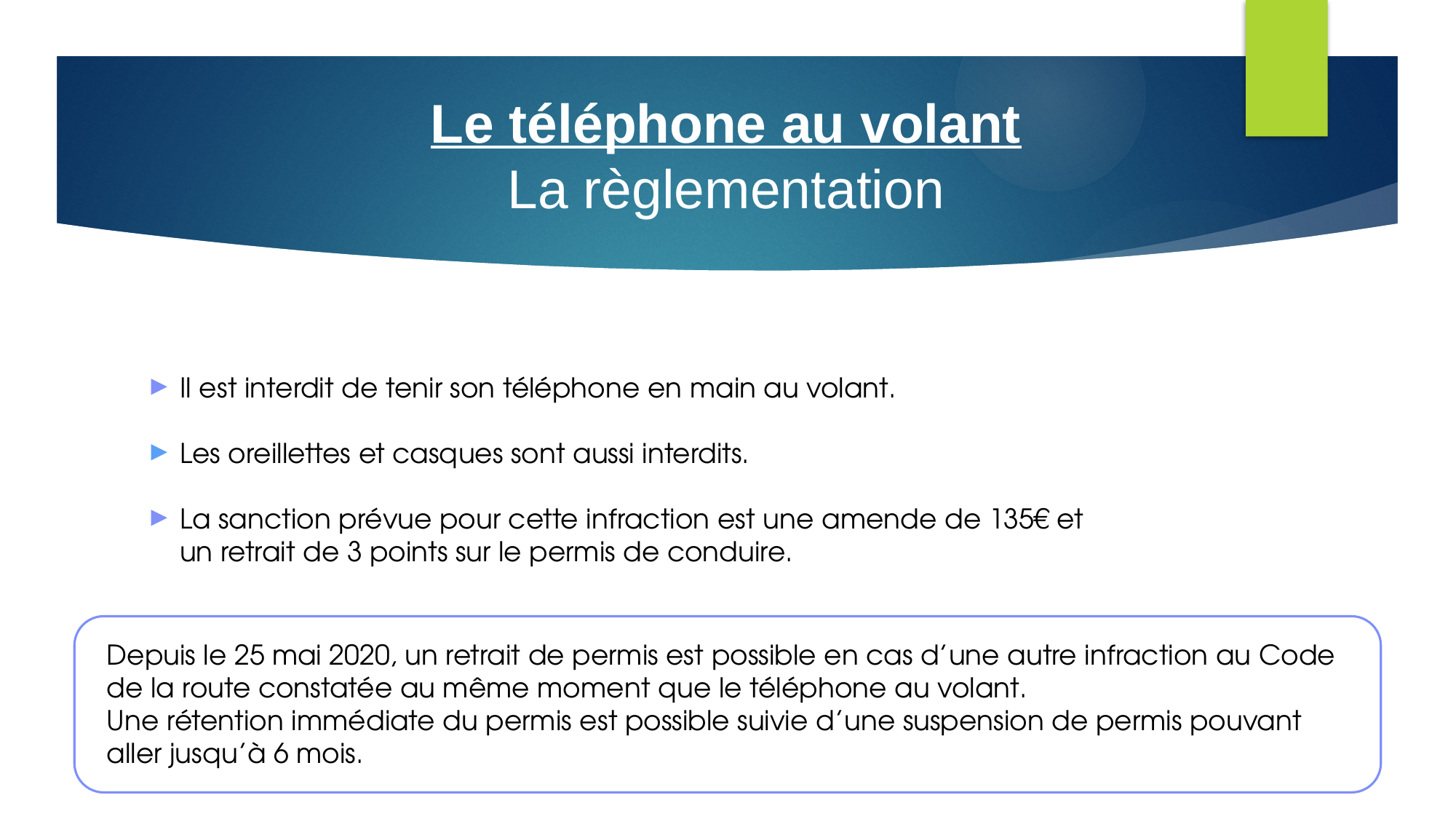

Le téléphone au volant
La règlementation
Il est interdit de tenir son téléphone en main au volant.

Les oreillettes et casques sont aussi interdits.

La sanction prévue pour cette infraction est une amende de 135€ et un retrait de 3 points sur le permis de conduire.

Depuis le 25 mai 2020, un retrait de permis est possible en cas d’une autre infraction au Code de la route constatée au même moment que le téléphone au volant.
Une rétention immédiate du permis est possible suivie d’une suspension de permis pouvant aller jusqu’à 6 mois.